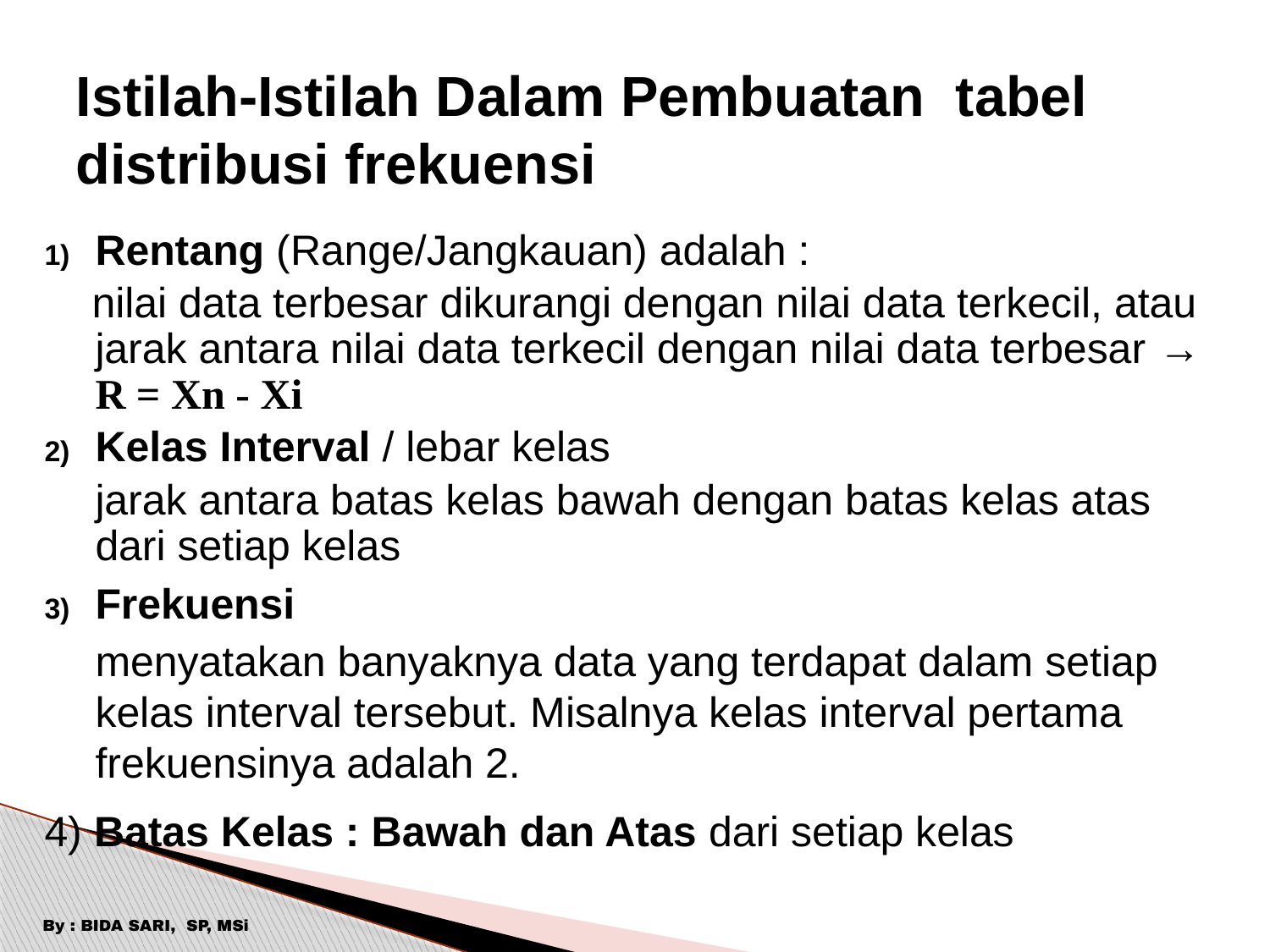

Istilah-Istilah Dalam Pembuatan  tabel distribusi frekuensi
Rentang (Range/Jangkauan) adalah :
    nilai data terbesar dikurangi dengan nilai data terkecil, atau jarak antara nilai data terkecil dengan nilai data terbesar →   R = Xn - Xi
Kelas Interval / lebar kelas
	jarak antara batas kelas bawah dengan batas kelas atas dari setiap kelas
Frekuensi
	menyatakan banyaknya data yang terdapat dalam setiap kelas interval tersebut. Misalnya kelas interval pertama frekuensinya adalah 2.
4) Batas Kelas : Bawah dan Atas dari setiap kelas
By : BIDA SARI,  SP, MSi